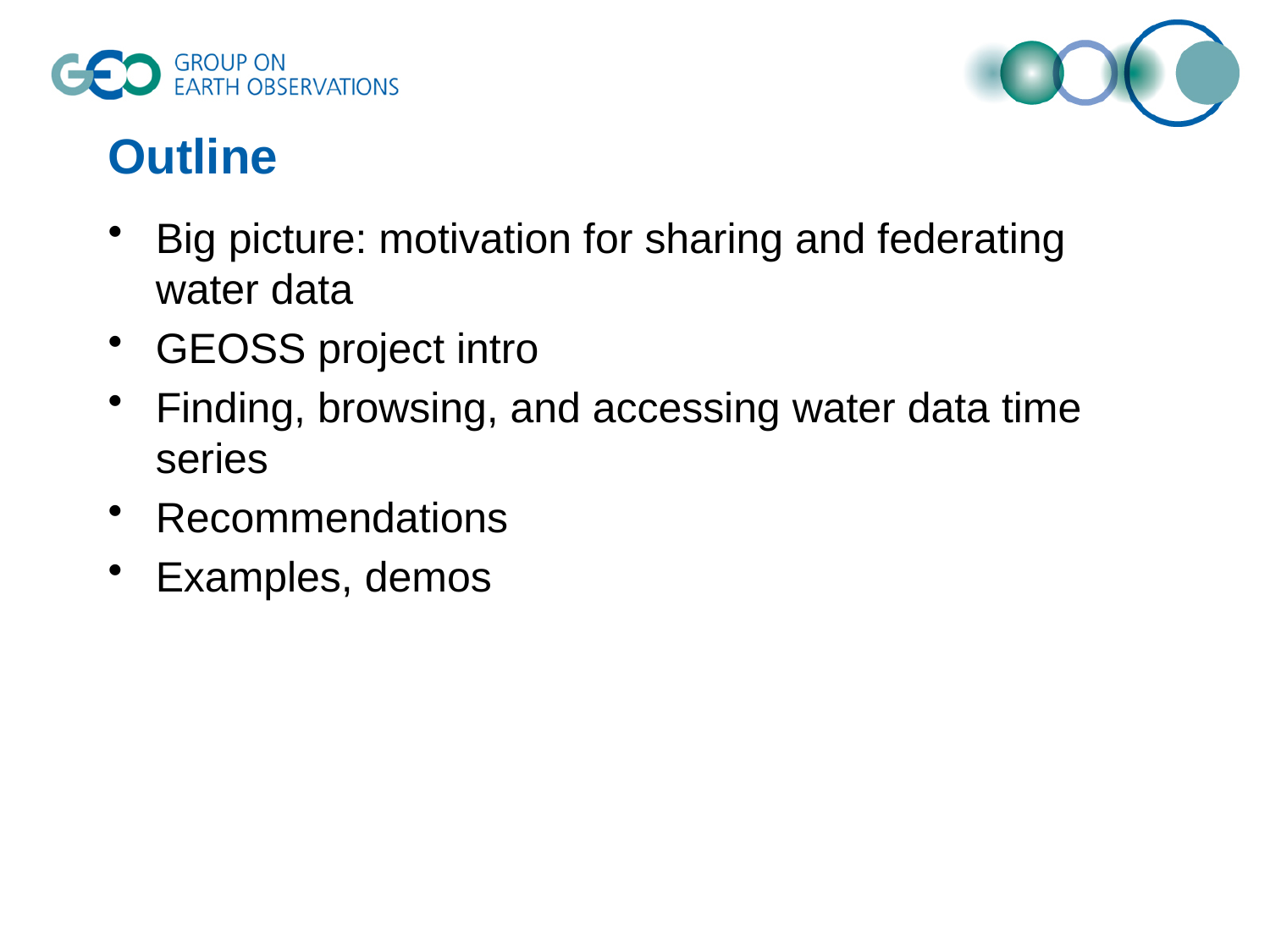

# Outline
Big picture: motivation for sharing and federating water data
GEOSS project intro
Finding, browsing, and accessing water data time series
Recommendations
Examples, demos